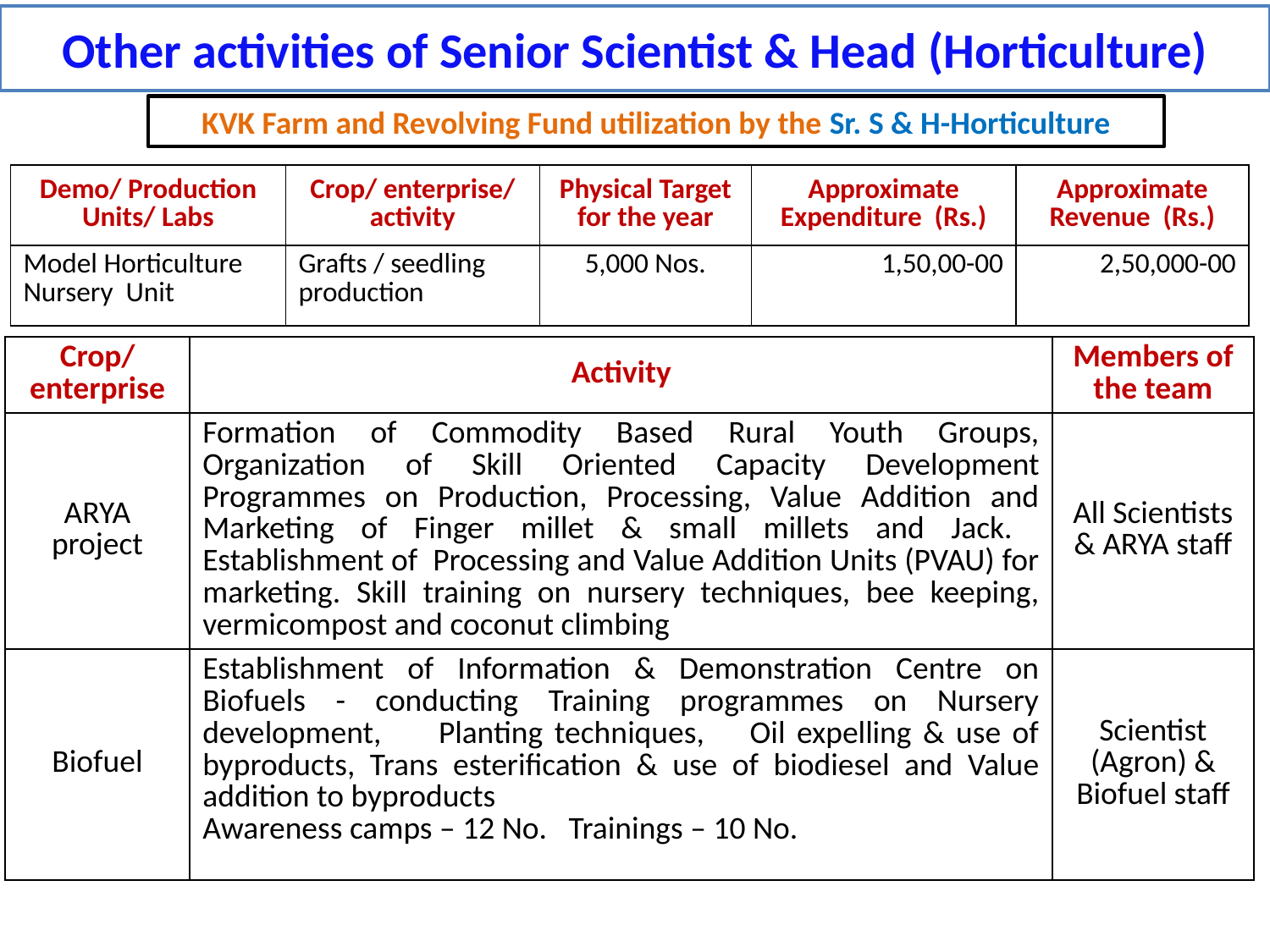

Other activities of Senior Scientist & Head (Horticulture)
KVK Farm and Revolving Fund utilization by the Sr. S & H-Horticulture
| Demo/ Production Units/ Labs | Crop/ enterprise/ activity | Physical Target for the year | Approximate Expenditure (Rs.) | Approximate Revenue (Rs.) |
| --- | --- | --- | --- | --- |
| Model Horticulture Nursery Unit | Grafts / seedling production | 5,000 Nos. | 1,50,00-00 | 2,50,000-00 |
| Crop/ enterprise | Activity | Members of the team |
| --- | --- | --- |
| ARYA project | Formation of Commodity Based Rural Youth Groups, Organization of Skill Oriented Capacity Development Programmes on Production, Processing, Value Addition and Marketing of Finger millet & small millets and Jack. Establishment of Processing and Value Addition Units (PVAU) for marketing. Skill training on nursery techniques, bee keeping, vermicompost and coconut climbing | All Scientists & ARYA staff |
| Biofuel | Establishment of Information & Demonstration Centre on Biofuels - conducting Training programmes on Nursery development, Planting techniques, Oil expelling & use of byproducts, Trans esterification & use of biodiesel and Value addition to byproducts Awareness camps – 12 No. Trainings – 10 No. | Scientist (Agron) & Biofuel staff |